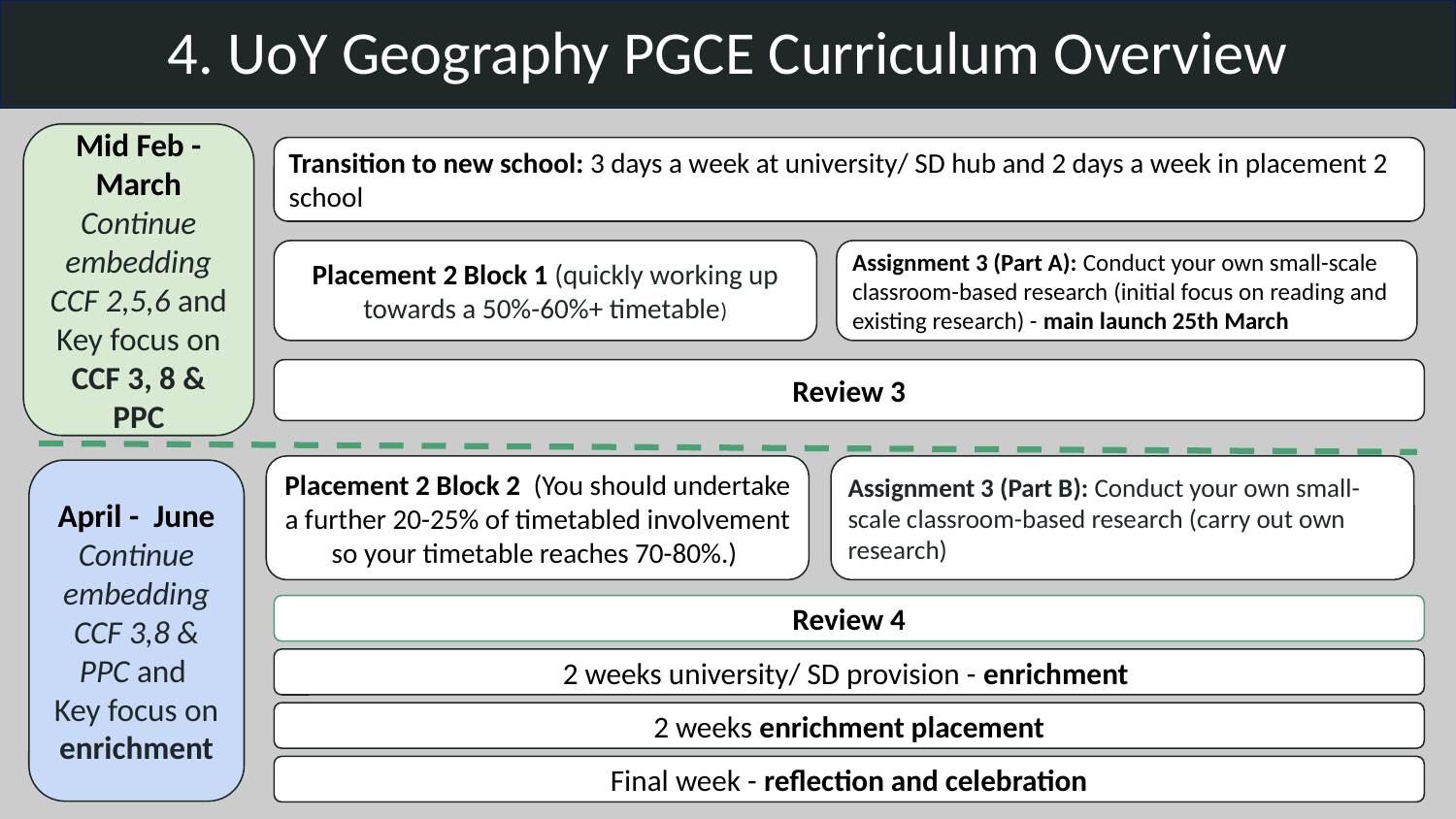

# 4. UoY Geography PGCE Curriculum Overview
Mid Feb - March
Continue embedding CCF 2,5,6 and Key focus on CCF 3, 8 & PPC
Transition to new school: 3 days a week at university/ SD hub and 2 days a week in placement 2 school
Placement 2 Block 1 (quickly working up towards a 50%-60%+ timetable)
Assignment 3 (Part A): Conduct your own small-scale classroom-based research (initial focus on reading and existing research) - main launch 25th March
Review 3
Assignment 3 (Part B): Conduct your own small-scale classroom-based research (carry out own research)
Placement 2 Block 2  (You should undertake a further 20-25% of timetabled involvement so your timetable reaches 70-80%.)
April -  June
Continue embedding CCF 3,8 & PPC and
Key focus on enrichment
Review 4
2 weeks university/ SD provision - enrichment
2 weeks enrichment placement
Final week - reflection and celebration